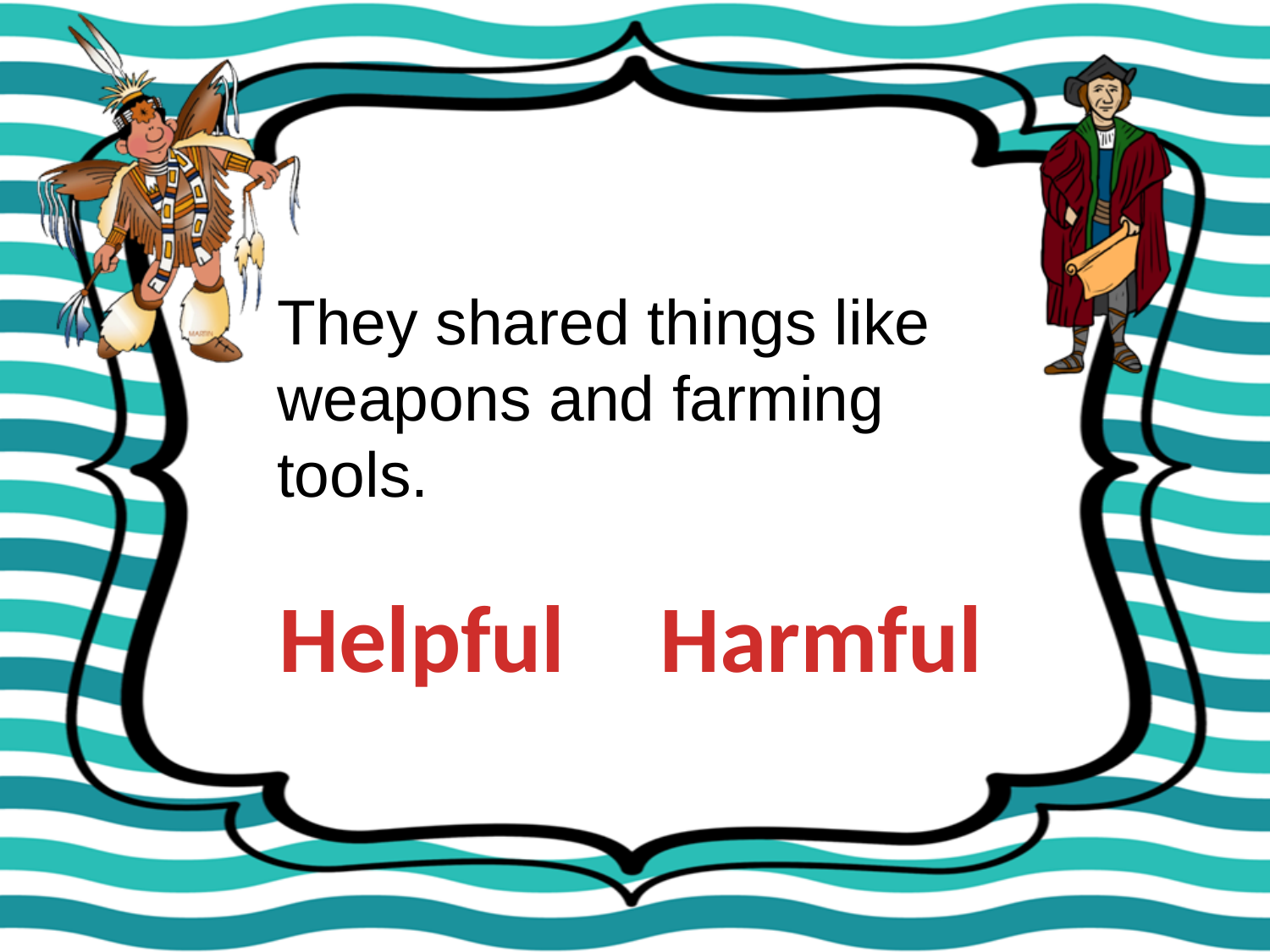

They shared things like weapons and farming tools.
Helpful
Harmful